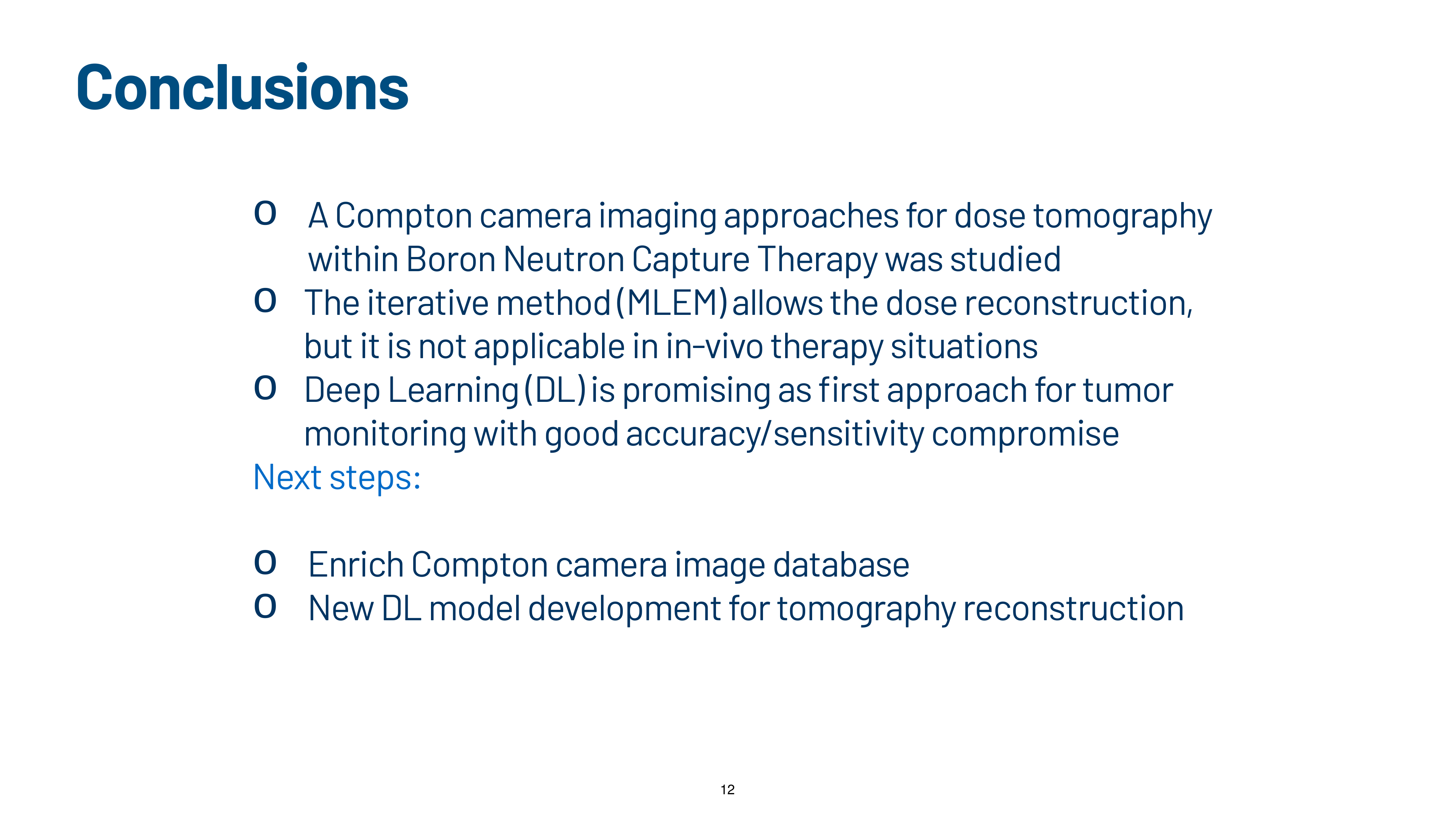

# Conclusions
A Compton camera imaging approaches for dose tomography within Boron Neutron Capture Therapy was studied
The iterative method (MLEM) allows the dose reconstruction, but it is not applicable in in-vivo therapy situations
Deep Learning (DL) is promising as first approach for tumor monitoring with good accuracy/sensitivity compromise
Next steps:

Enrich Compton camera image database
New DL model development for tomography reconstruction
12